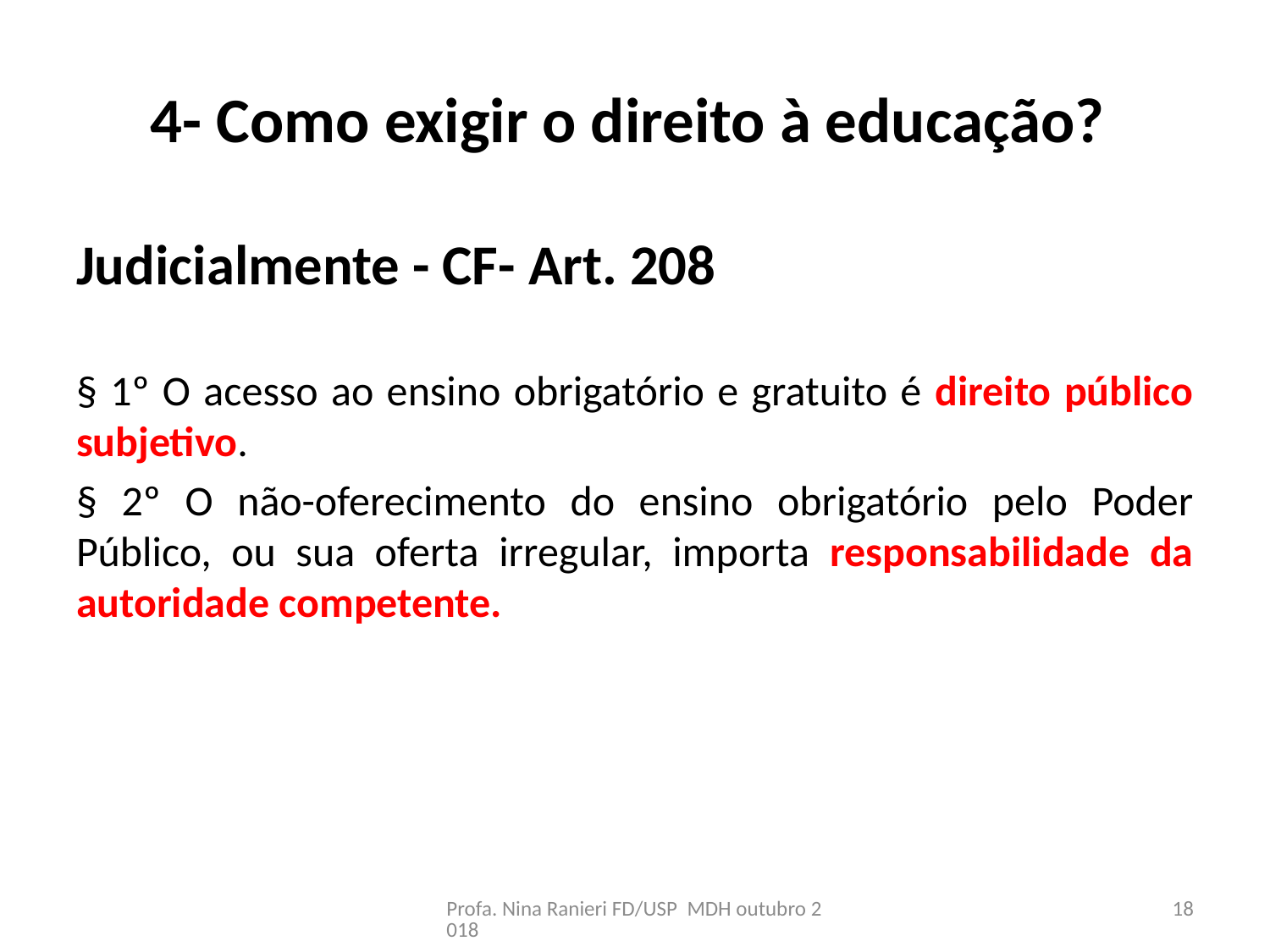

# 4- Como exigir o direito à educação?
Judicialmente - CF- Art. 208

§ 1º O acesso ao ensino obrigatório e gratuito é direito público subjetivo.
§ 2º O não-oferecimento do ensino obrigatório pelo Poder Público, ou sua oferta irregular, importa responsabilidade da autoridade competente.

Profa. Nina Ranieri FD/USP  MDH outubro 2018
18